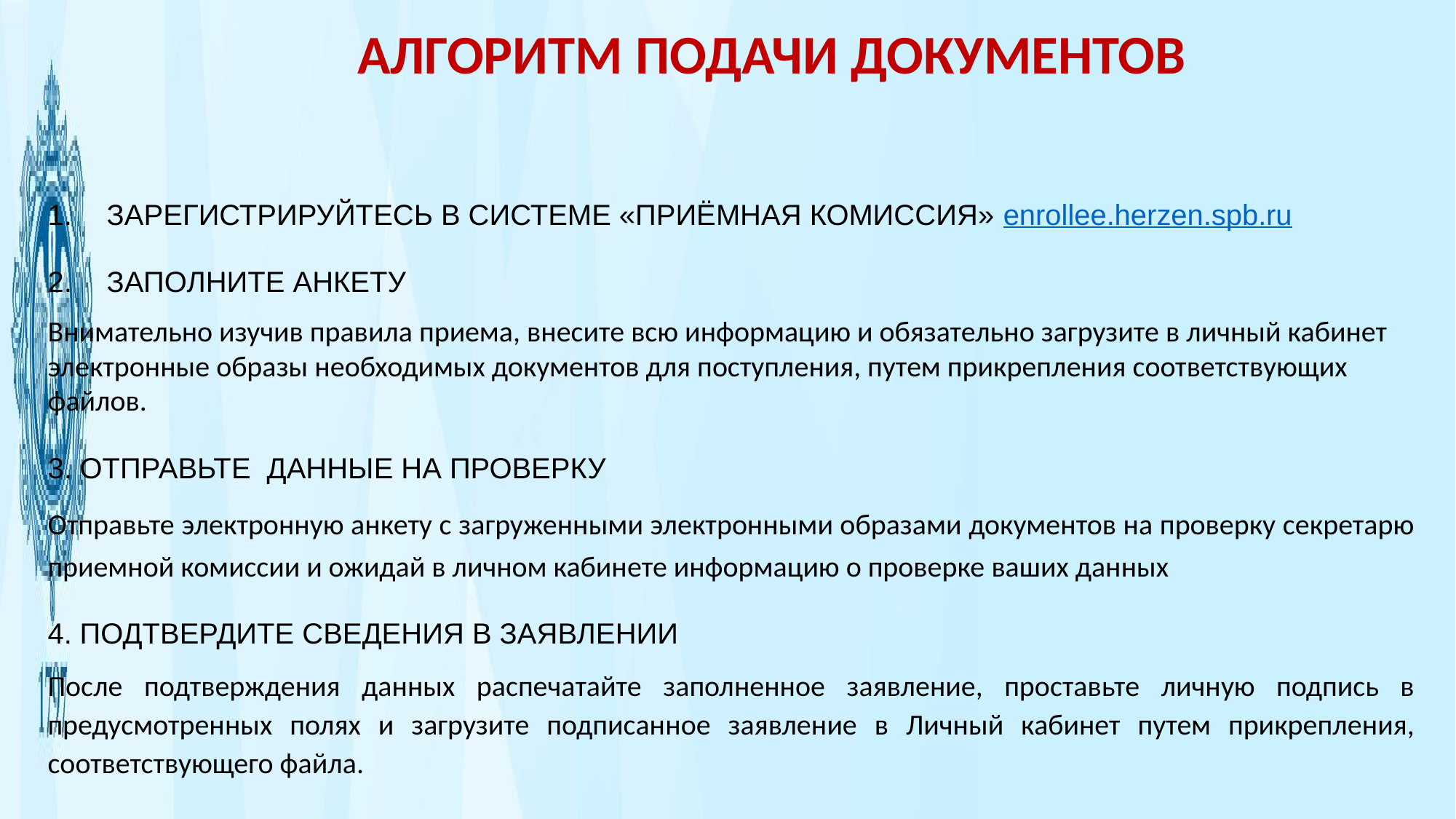

АЛГОРИТМ ПОДАЧИ ДОКУМЕНТОВ
ЗАРЕГИСТРИРУЙТЕСЬ В СИСТЕМЕ «ПРИЁМНАЯ КОМИССИЯ» enrollee.herzen.spb.ru
ЗАПОЛНИТЕ АНКЕТУ
Внимательно изучив правила приема, внесите всю информацию и обязательно загрузите в личный кабинет электронные образы необходимых документов для поступления, путем прикрепления соответствующих файлов.
3. ОТПРАВЬТЕ  ДАННЫЕ НА ПРОВЕРКУ
Отправьте электронную анкету с загруженными электронными образами документов на проверку секретарю приемной комиссии и ожидай в личном кабинете информацию о проверке ваших данных
4. ПОДТВЕРДИТЕ СВЕДЕНИЯ В ЗАЯВЛЕНИИ
После подтверждения данных распечатайте заполненное заявление, проставьте личную подпись в предусмотренных полях и загрузите подписанное заявление в Личный кабинет путем прикрепления, соответствующего файла.